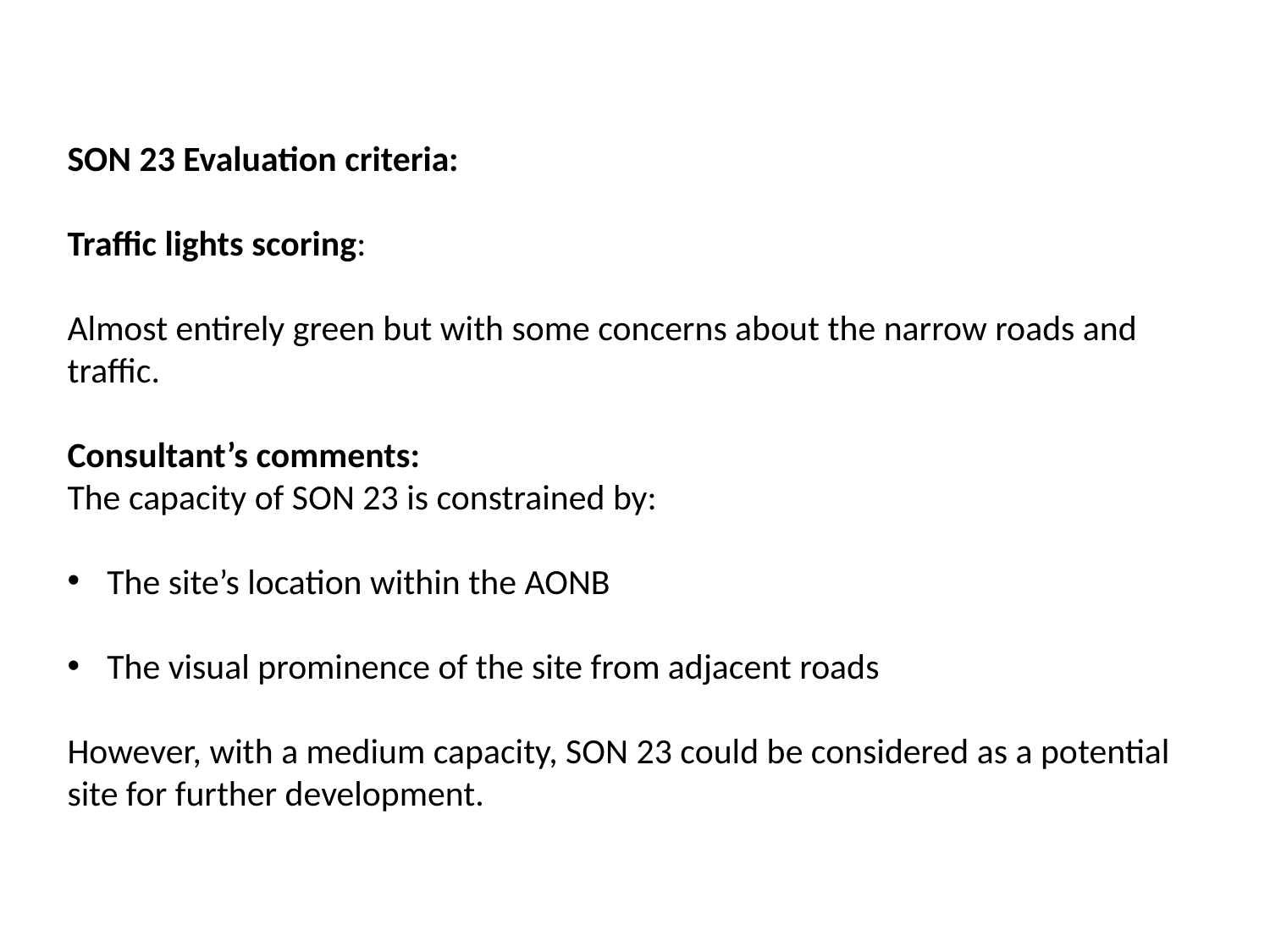

SON 23 Evaluation criteria:

Traffic lights scoring:

Almost entirely green but with some concerns about the narrow roads and traffic.

Consultant’s comments:
The capacity of SON 23 is constrained by:

The site’s location within the AONB

The visual prominence of the site from adjacent roads

However, with a medium capacity, SON 23 could be considered as a potential site for further development.